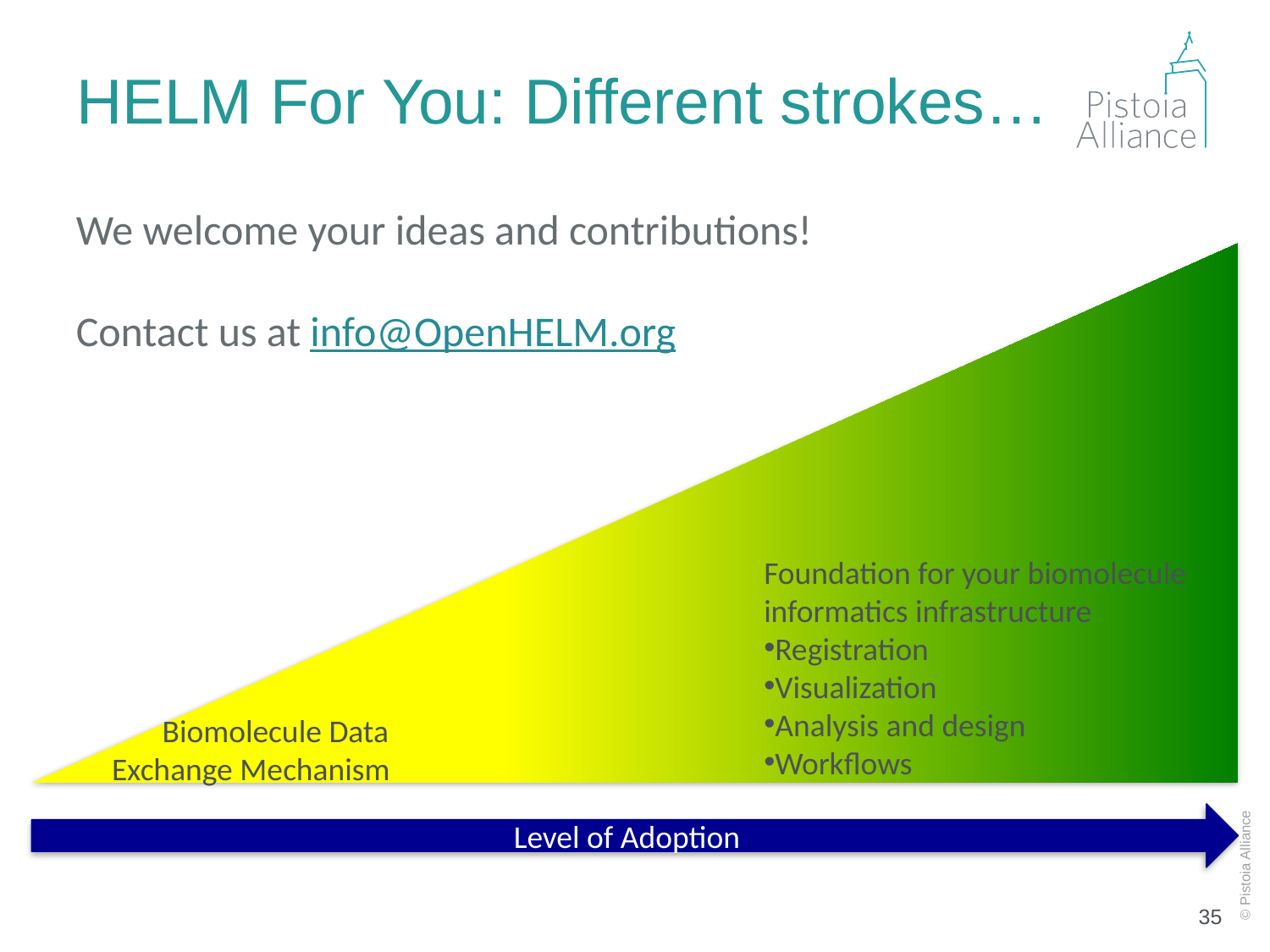

# HELM For You: Different strokes…
We welcome your ideas and contributions!

Contact us at info@OpenHELM.org

Foundation for your biomolecule informatics infrastructure
Registration
Visualization
Analysis and design
Workflows
       Biomolecule Data
Exchange Mechanism
Level of Adoption
35